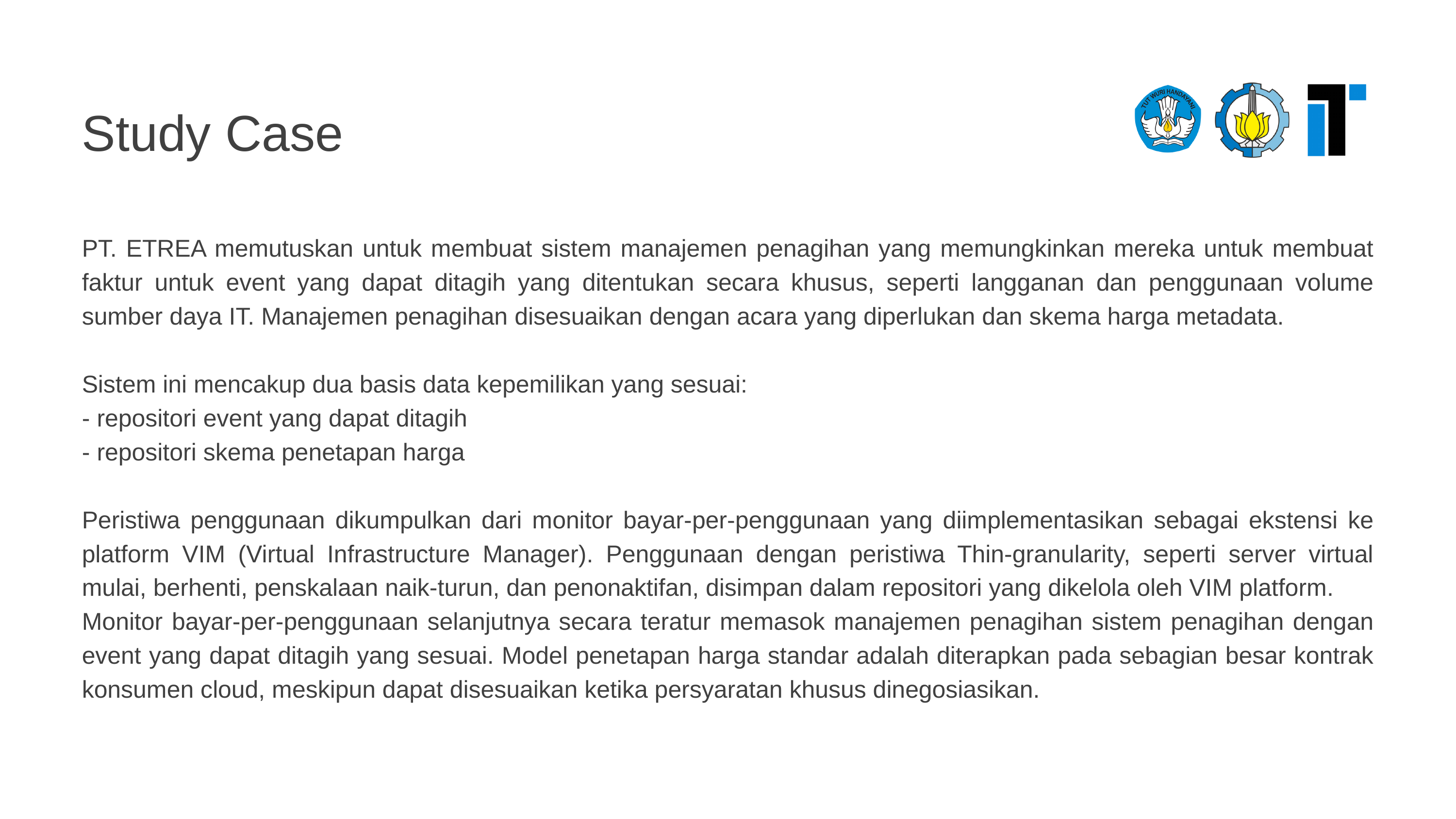

Study Case
PT. ETREA memutuskan untuk membuat sistem manajemen penagihan yang memungkinkan mereka untuk membuat faktur untuk event yang dapat ditagih yang ditentukan secara khusus, seperti langganan dan penggunaan volume sumber daya IT. Manajemen penagihan disesuaikan dengan acara yang diperlukan dan skema harga metadata.

Sistem ini mencakup dua basis data kepemilikan yang sesuai:
- repositori event yang dapat ditagih
- repositori skema penetapan harga

Peristiwa penggunaan dikumpulkan dari monitor bayar-per-penggunaan yang diimplementasikan sebagai ekstensi ke platform VIM (Virtual Infrastructure Manager). Penggunaan dengan peristiwa Thin-granularity, seperti server virtual mulai, berhenti, penskalaan naik-turun, dan penonaktifan, disimpan dalam repositori yang dikelola oleh VIM platform.
Monitor bayar-per-penggunaan selanjutnya secara teratur memasok manajemen penagihan sistem penagihan dengan event yang dapat ditagih yang sesuai. Model penetapan harga standar adalah diterapkan pada sebagian besar kontrak konsumen cloud, meskipun dapat disesuaikan ketika persyaratan khusus dinegosiasikan.